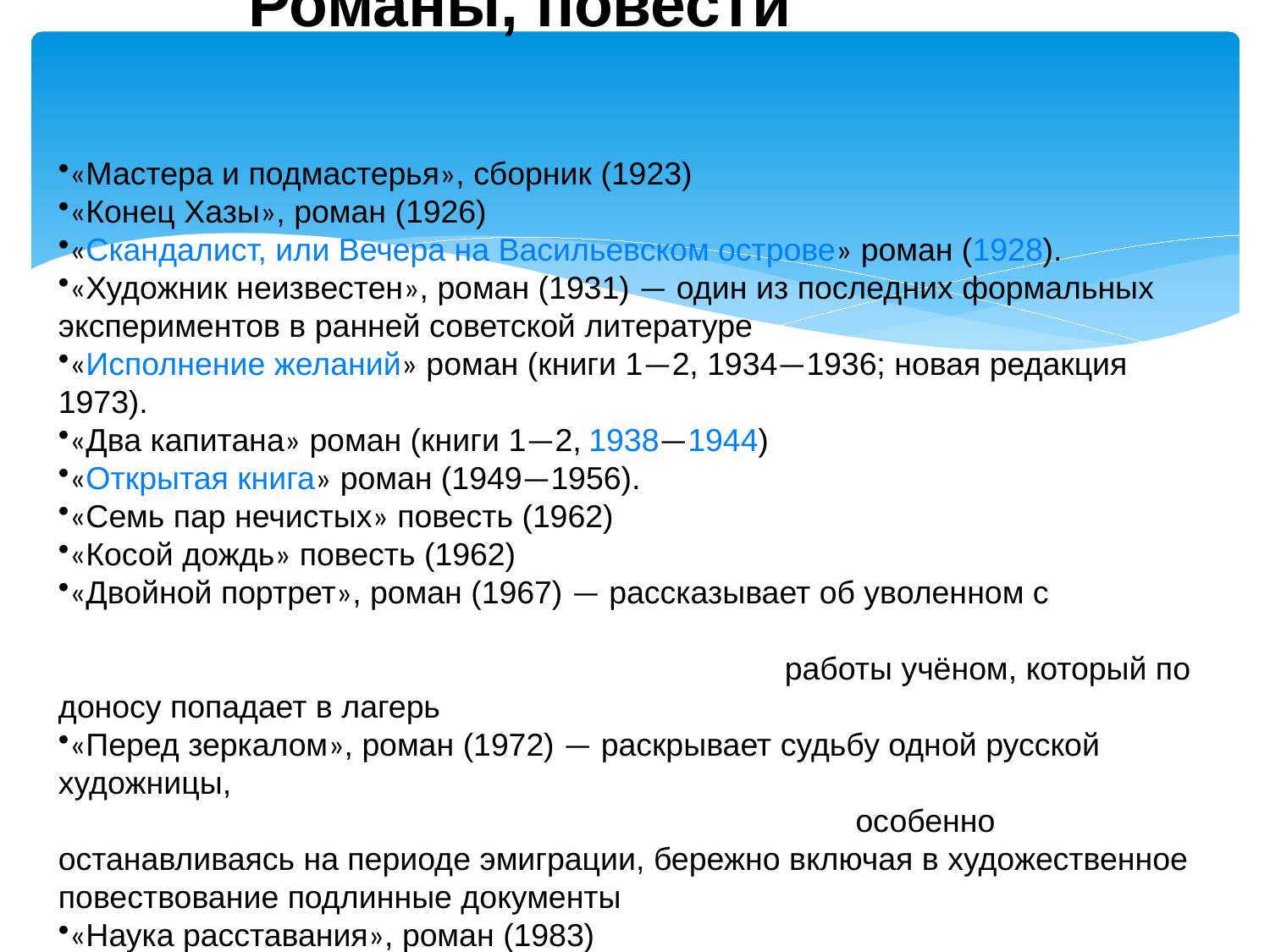

Романы, повести

«Мастера и подмастерья», сборник (1923)
«Конец Хазы», роман (1926)
«Скандалист, или Вечера на Васильевском острове» роман (1928).
«Художник неизвестен», роман (1931) — один из последних формальных экспериментов в ранней советской литературе
«Исполнение желаний» роман (книги 1—2, 1934—1936; новая редакция 1973).
«Два капитана» роман (книги 1—2, 1938—1944)
«Открытая книга» роман (1949—1956).
«Семь пар нечистых» повесть (1962)
«Косой дождь» повесть (1962)
«Двойной портрет», роман (1967) — рассказывает об уволенном с                                                                                                                                                                                                                                         работы учёном, который по доносу попадает в лагерь
«Перед зеркалом», роман (1972) — раскрывает судьбу одной русской художницы,                                                                                                                                                                                                          особенно останавливаясь на периоде эмиграции, бережно включая в художественное повествование подлинные документы
«Наука расставания», роман (1983)
«Девять десятых судьбы